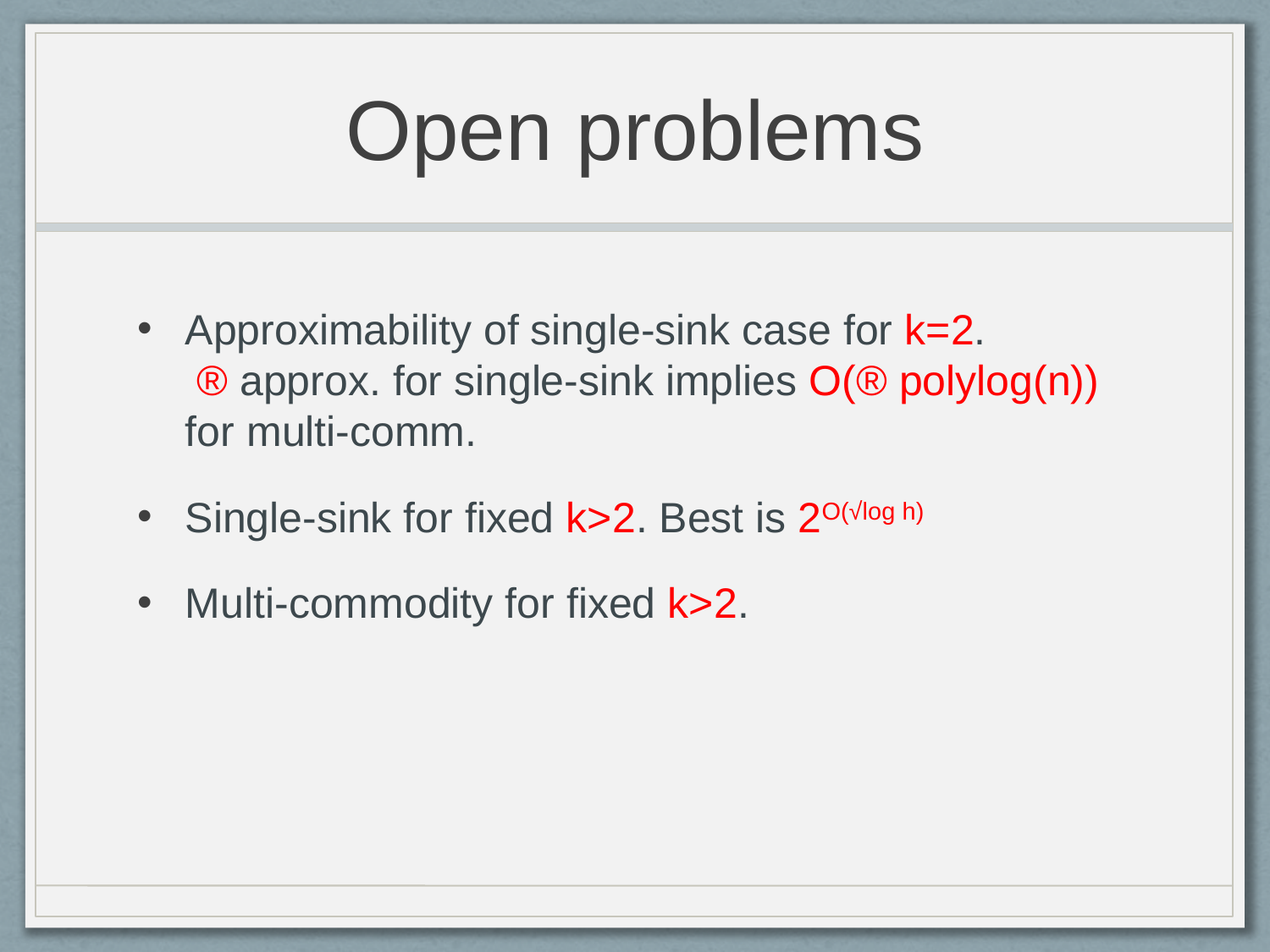

# Open problems
Approximability of single-sink case for k=2.              ® approx. for single-sink implies O(® polylog(n)) for multi-comm.
Single-sink for fixed k>2. Best is 2O(√log h)
Multi-commodity for fixed k>2.